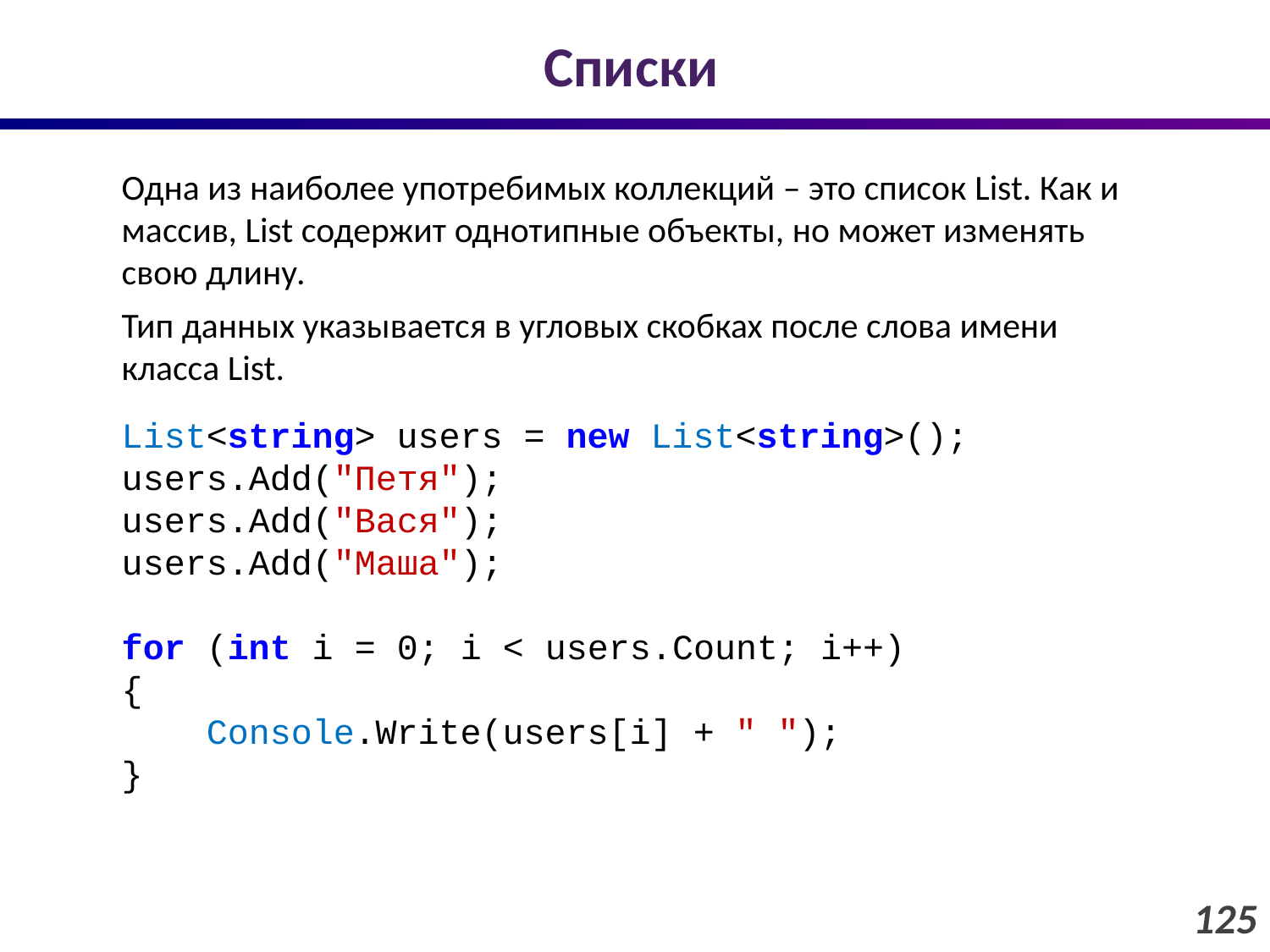

# Списки
Одна из наиболее употребимых коллекций – это список List. Как и массив, List содержит однотипные объекты, но может изменять свою длину.
Тип данных указывается в угловых скобках после слова имени класса List.
List<string> users = new List<string>();
users.Add("Петя");
users.Add("Вася");
users.Add("Маша");

for (int i = 0; i < users.Count; i++)
{
    Console.Write(users[i] + " ");
}
125